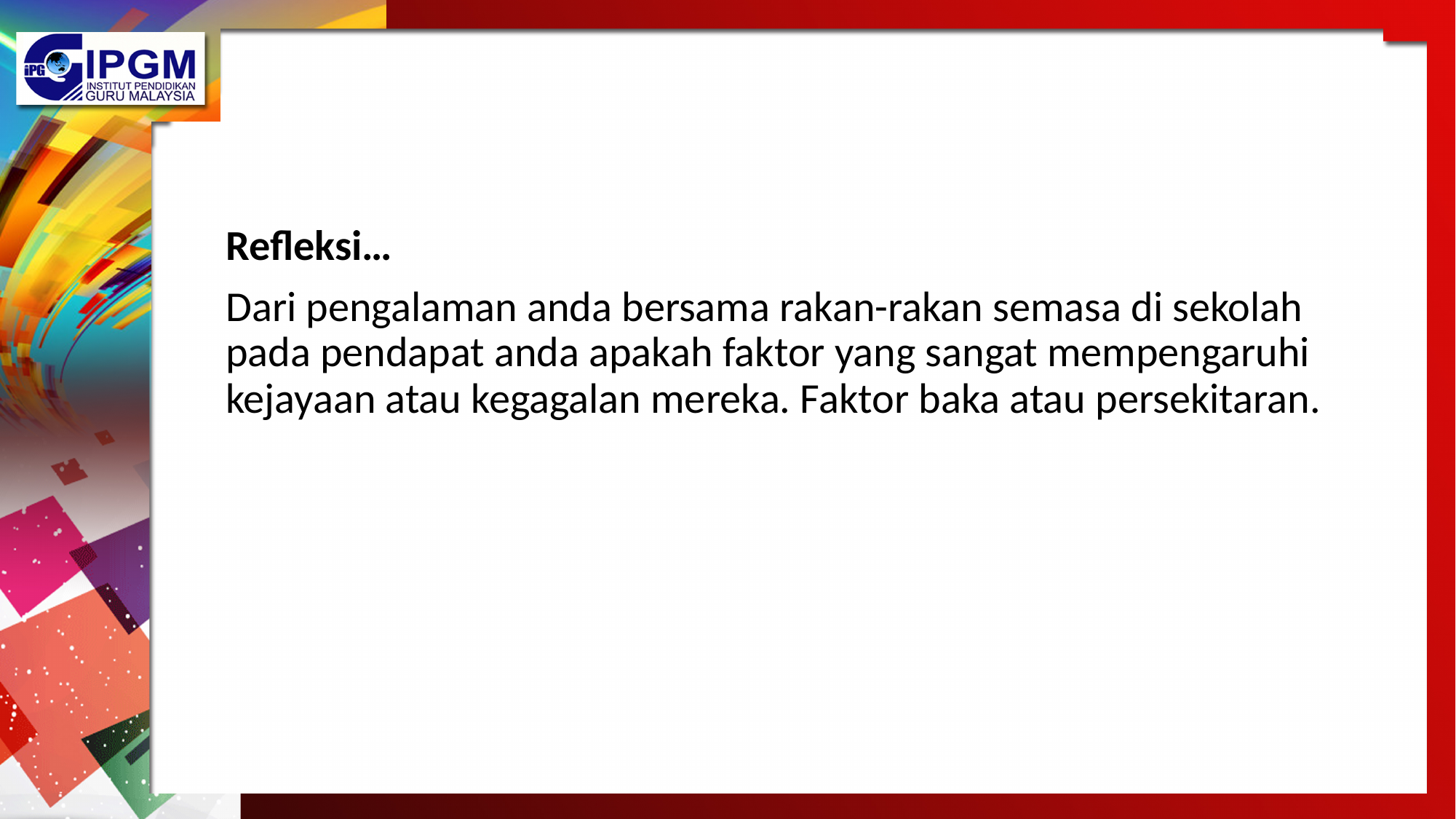

#
Refleksi…
Dari pengalaman anda bersama rakan-rakan semasa di sekolah pada pendapat anda apakah faktor yang sangat mempengaruhi kejayaan atau kegagalan mereka. Faktor baka atau persekitaran.